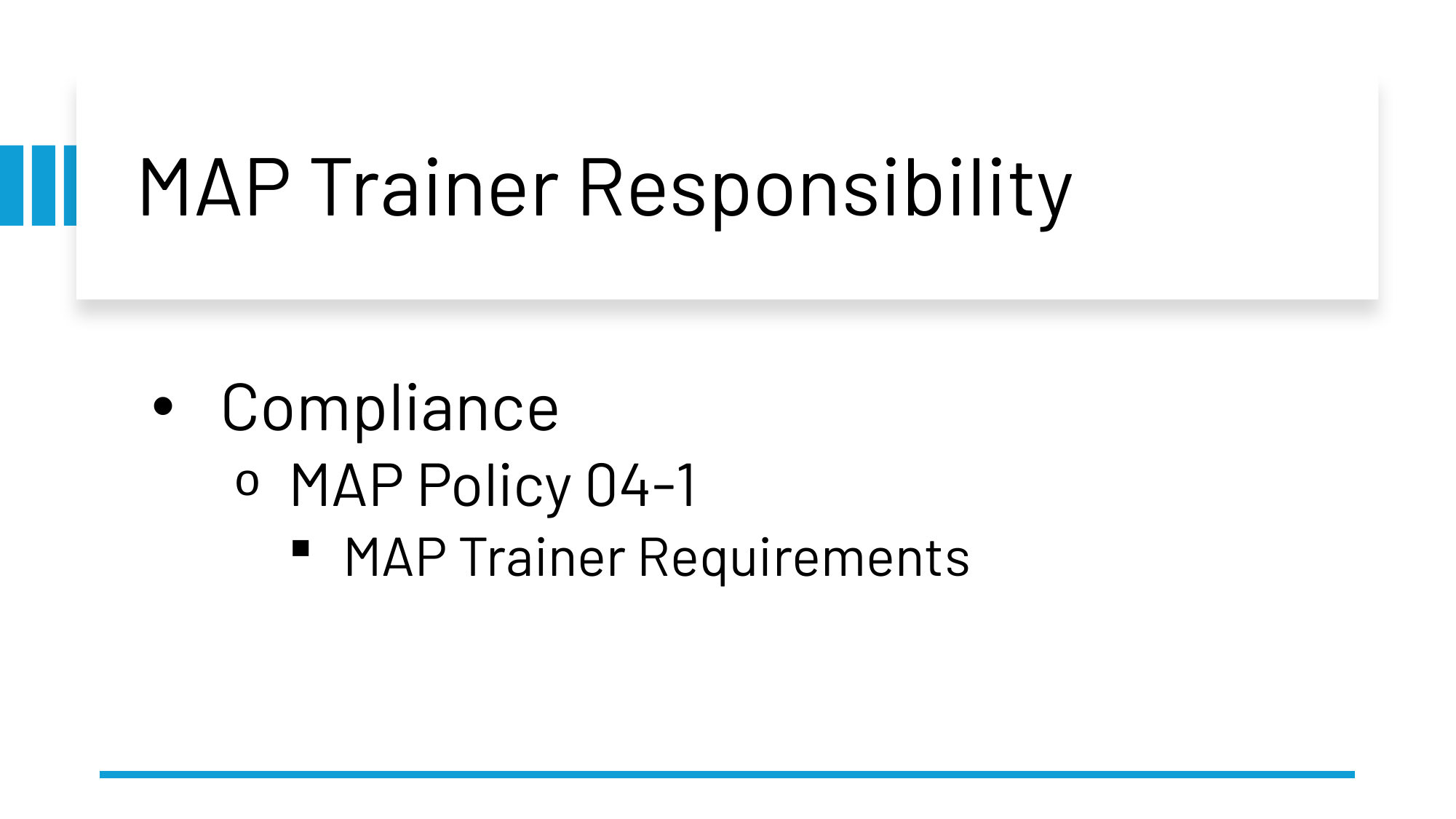

# MAP Trainer Responsibility

Compliance
MAP Policy 04-1
MAP Trainer Requirements